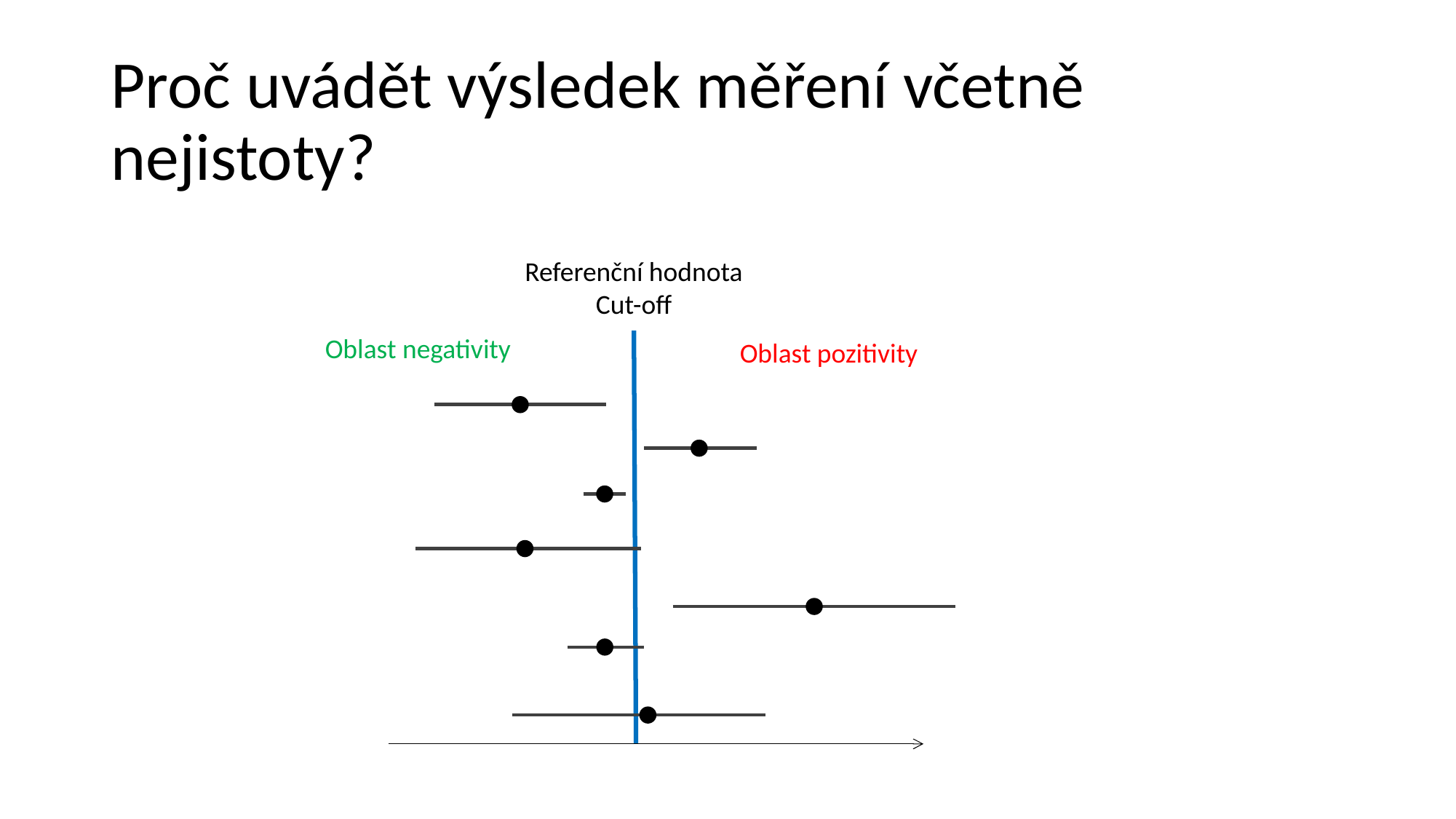

# Proč uvádět výsledek měření včetně nejistoty?
Referenční hodnota
Cut-off
Oblast negativity
Oblast pozitivity